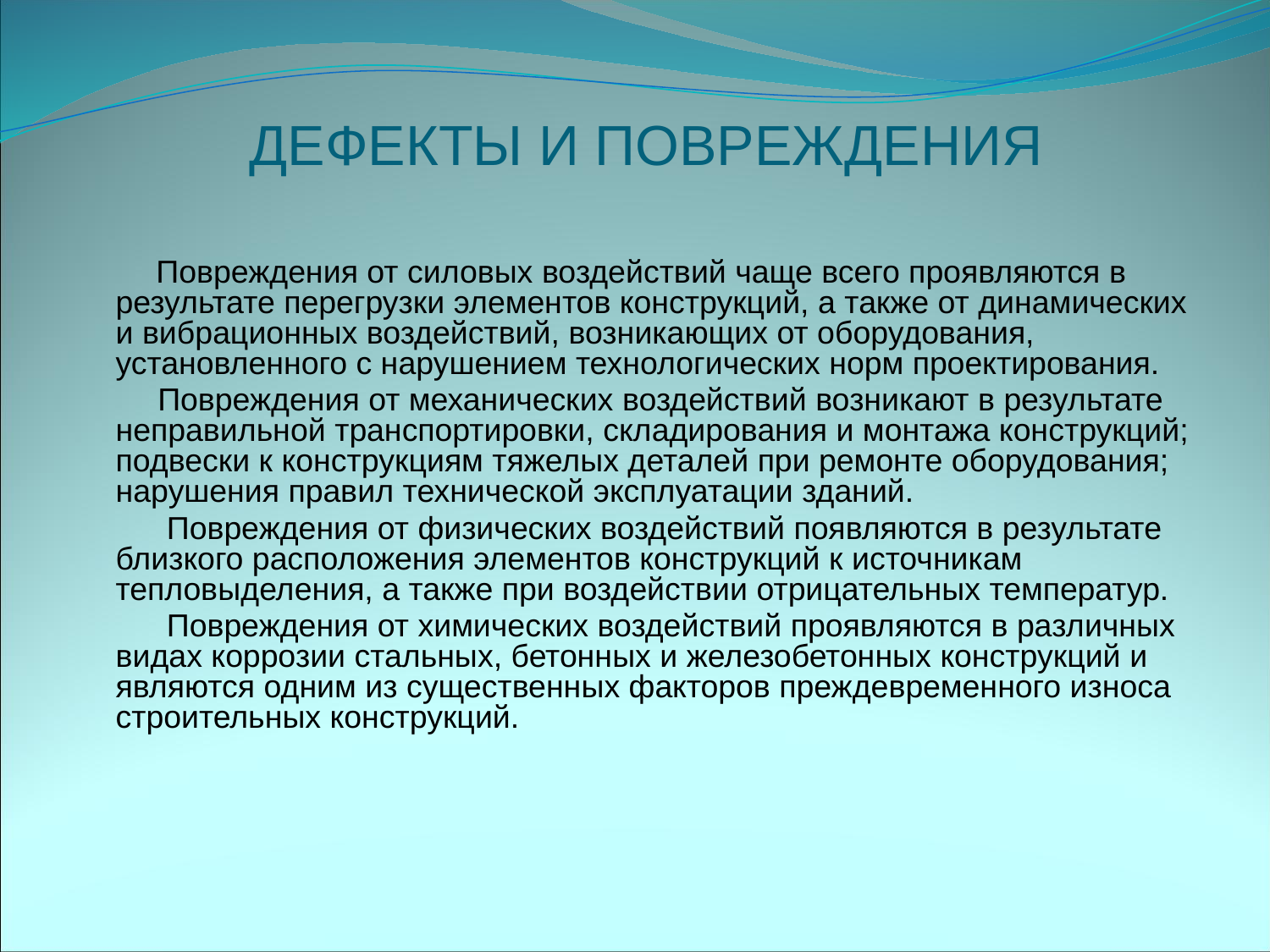

# ДЕФЕКТЫ И ПОВРЕЖДЕНИЯ
          Повреждения от силовых воздействий чаще всего проявляются в результате перегрузки элементов конструкций, а также от динамических и вибрационных воздействий, возникающих от оборудования, установленного с нарушением технологических норм проектирования.
         Повреждения от механических воздействий возникают в результате неправильной транспортировки, складирования и монтажа конструкций; подвески к конструкциям тяжелых деталей при ремонте оборудования; нарушения правил технической эксплуатации зданий.
          Повреждения от физических воздействий появляются в результате близкого расположения элементов конструкций к источникам тепловыделения, а также при воздействии отрицательных температур.
          Повреждения от химических воздействий проявляются в различных видах коррозии стальных, бетонных и железобетонных конструкций и являются одним из существенных факторов преждевременного износа строительных конструкций.